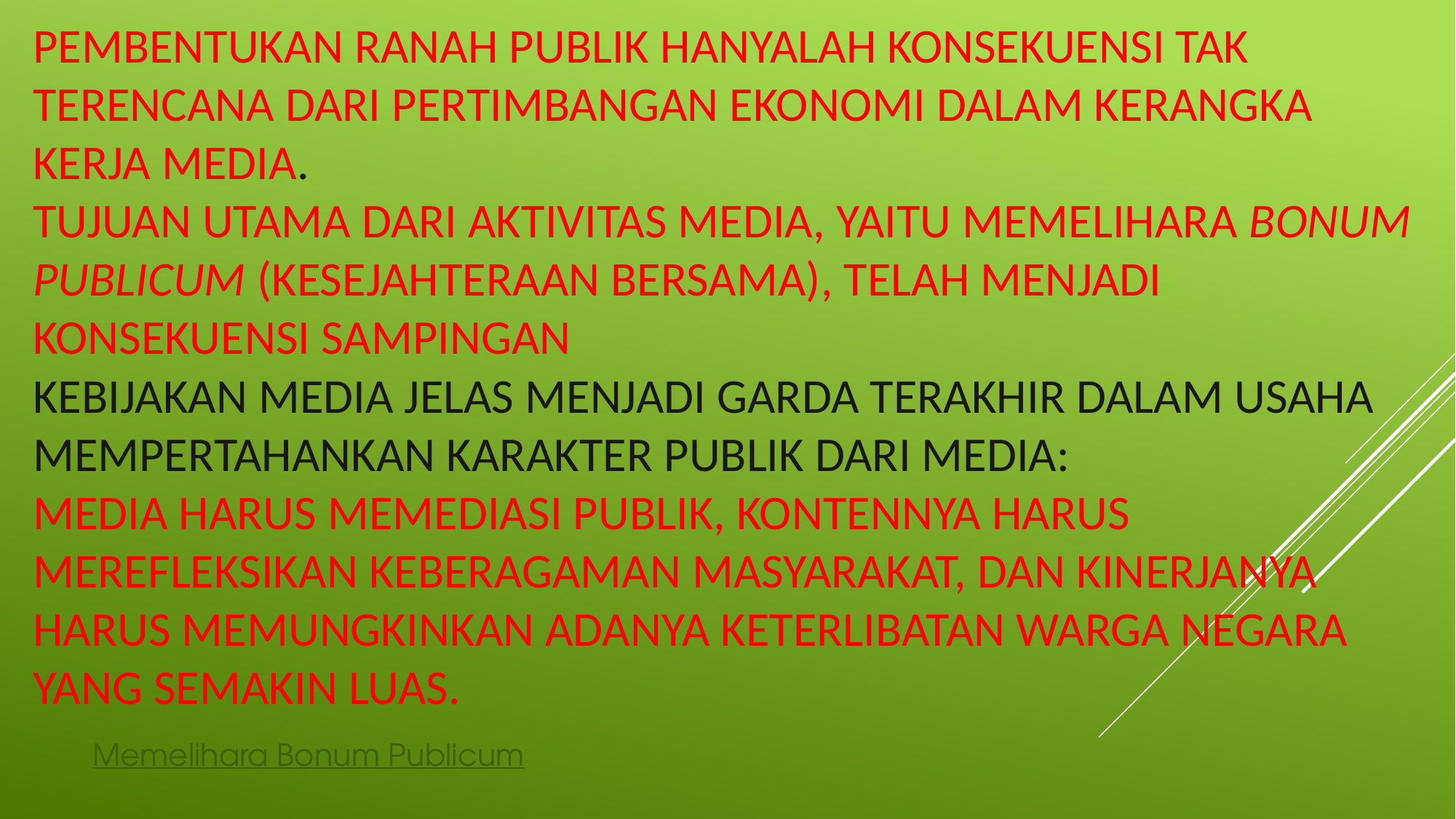

# pembentukan ranah publik hanyalah konsekuensi tak terencana dari pertimbangan ekonomi dalam kerangka kerja media. tujuan utama dari aktivitas media, yaitu memelihara bonum publicum (kesejahteraan bersama), telah menjadi konsekuensi sampingan Kebijakan media jelas menjadi garda terakhir dalam usaha mempertahankan karakter publik dari media: media harus memediasi publik, kontennya harus merefleksikan keberagaman masyarakat, dan kinerjanya harus memungkinkan adanya keterlibatan warga negara yang semakin luas.
Memelihara Bonum Publicum